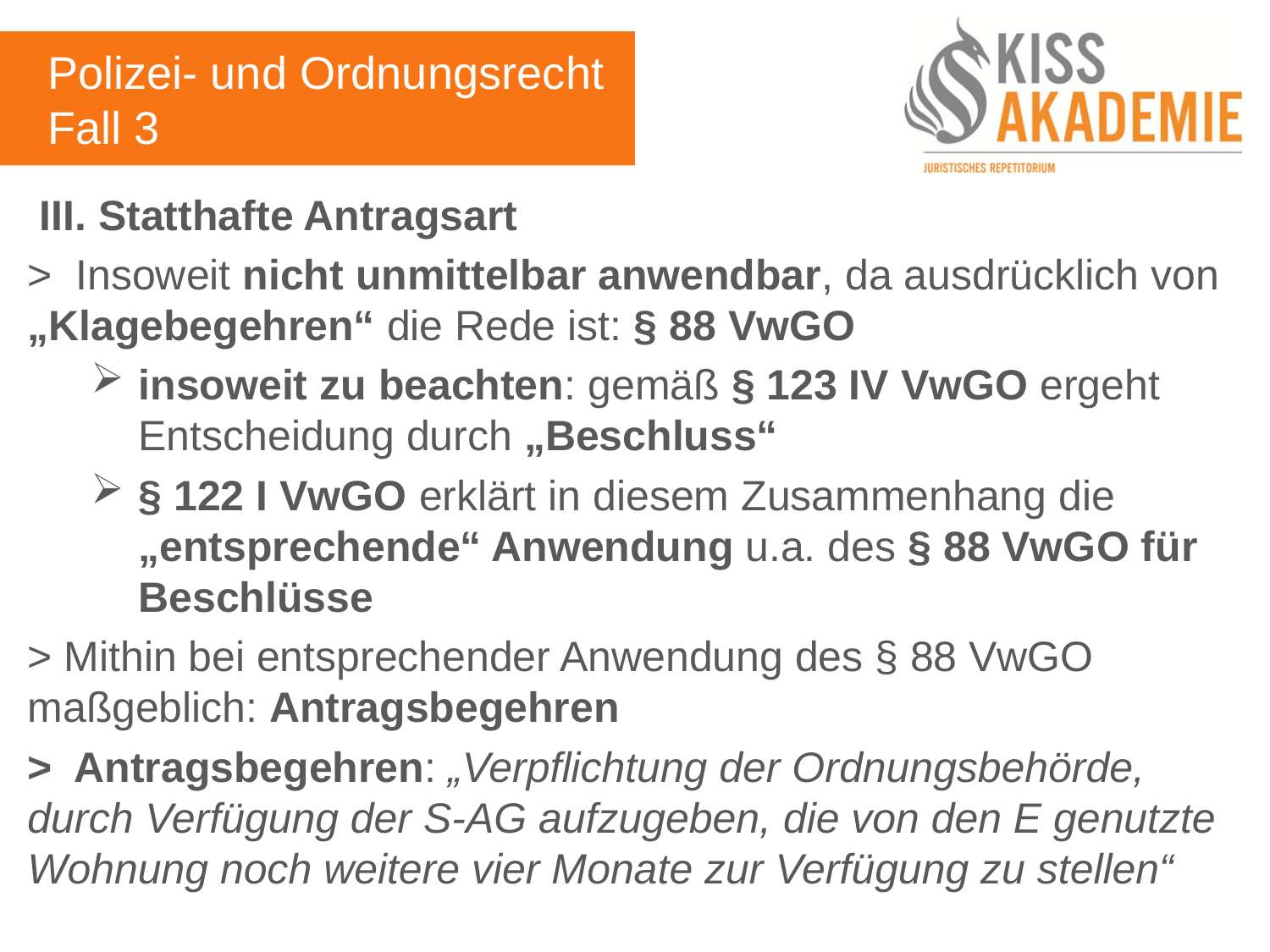

Polizei- und Ordnungsrecht
Fall 3
 III. Statthafte Antragsart
>  Insoweit nicht unmittelbar anwendbar, da ausdrücklich von „Klagebegehren“ die Rede ist: § 88 VwGO
insoweit zu beachten: gemäß § 123 IV VwGO ergeht Entscheidung durch „Beschluss“
§ 122 I VwGO erklärt in diesem Zusammenhang die „entsprechende“ Anwendung u.a. des § 88 VwGO für Beschlüsse
> Mithin bei entsprechender Anwendung des § 88 VwGO maßgeblich: Antragsbegehren
>  Antragsbegehren: „Verpflichtung der Ordnungsbehörde, durch Verfügung der S-AG aufzugeben, die von den E genutzte Wohnung noch weitere vier Monate zur Verfügung zu stellen“